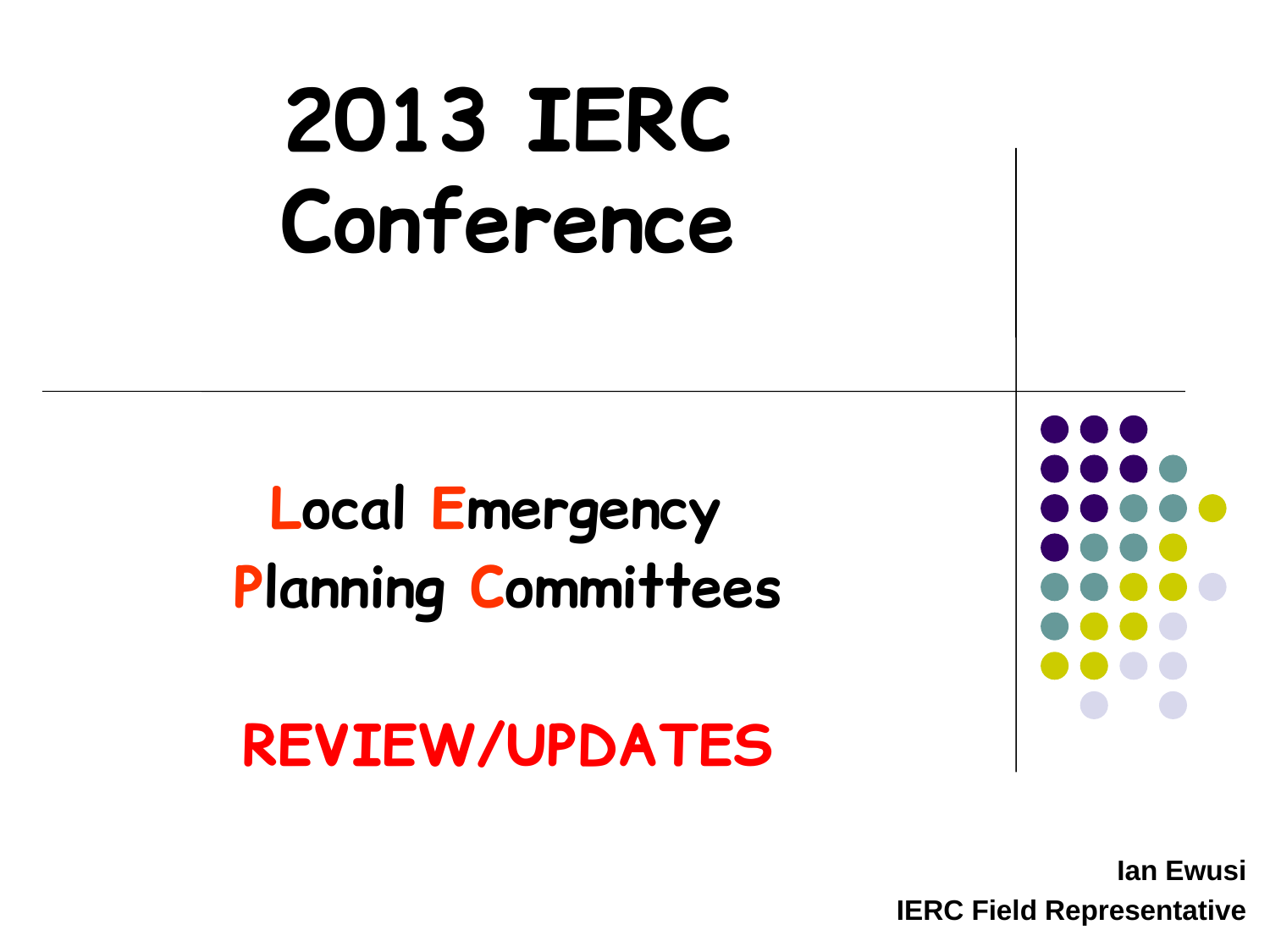

# 2013 IERC Conference
Local Emergency
Planning Committees

REVIEW/UPDATES

Ian Ewusi
IERC Field Representative